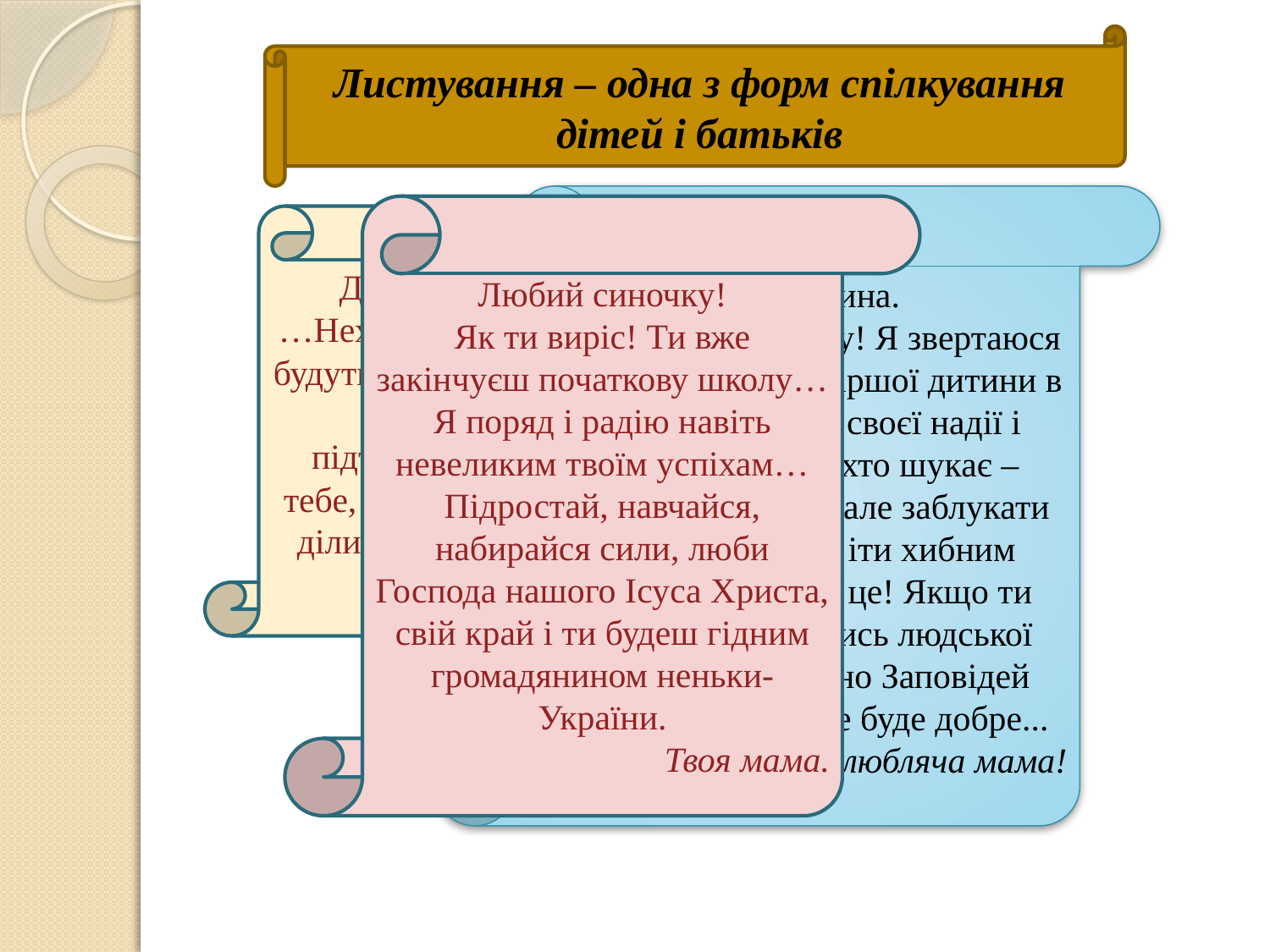

Листування – одна з форм спілкування дітей і батьків
Лист до сина.
Дорогий мій синочку! Я звертаюся до тебе, як до найстаршої дитини в нашій сім’ї, як до своєї надії і опори… Кажуть, хто шукає – змушений блукати, але заблукати не сором – сором іти хибним шляхом. Пам’ятай це! Якщо ти будеш дотримуватись людської моралі і жити згідно Заповідей Божих, то все у тебе буде добре...
Твоя любляча мама!
Любий синочку!
Як ти виріс! Ти вже закінчуєш початкову школу… Я поряд і радію навіть невеликим твоїм успіхам… Підростай, навчайся, набирайся сили, люби Господа нашого Ісуса Христа, свій край і ти будеш гідним громадянином неньки-України.
Твоя мама.
Дорогий сину!
…Нехай завжди у тебе будуть вірні друзі, які в біді і горі підтримуватимуть тебе, а щастя і радість ділитимуть з тобою.
Мама